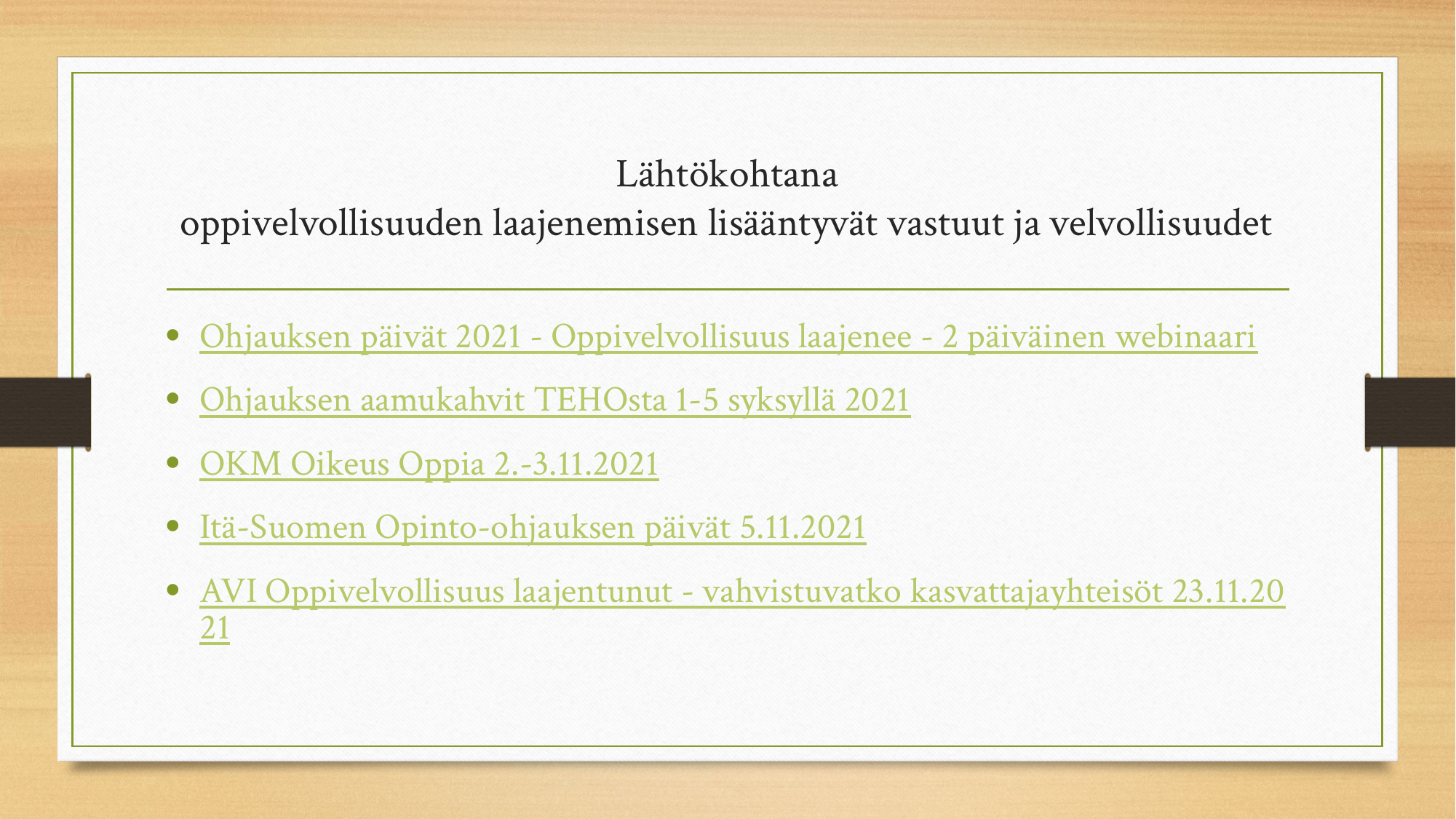

# Lähtökohtana oppivelvollisuuden laajenemisen lisääntyvät vastuut ja velvollisuudet
Ohjauksen päivät 2021 - Oppivelvollisuus laajenee - 2 päiväinen webinaari
Ohjauksen aamukahvit TEHOsta 1-5 syksyllä 2021
OKM Oikeus Oppia 2.-3.11.2021
Itä-Suomen Opinto-ohjauksen päivät 5.11.2021
AVI Oppivelvollisuus laajentunut - vahvistuvatko kasvattajayhteisöt 23.11.2021